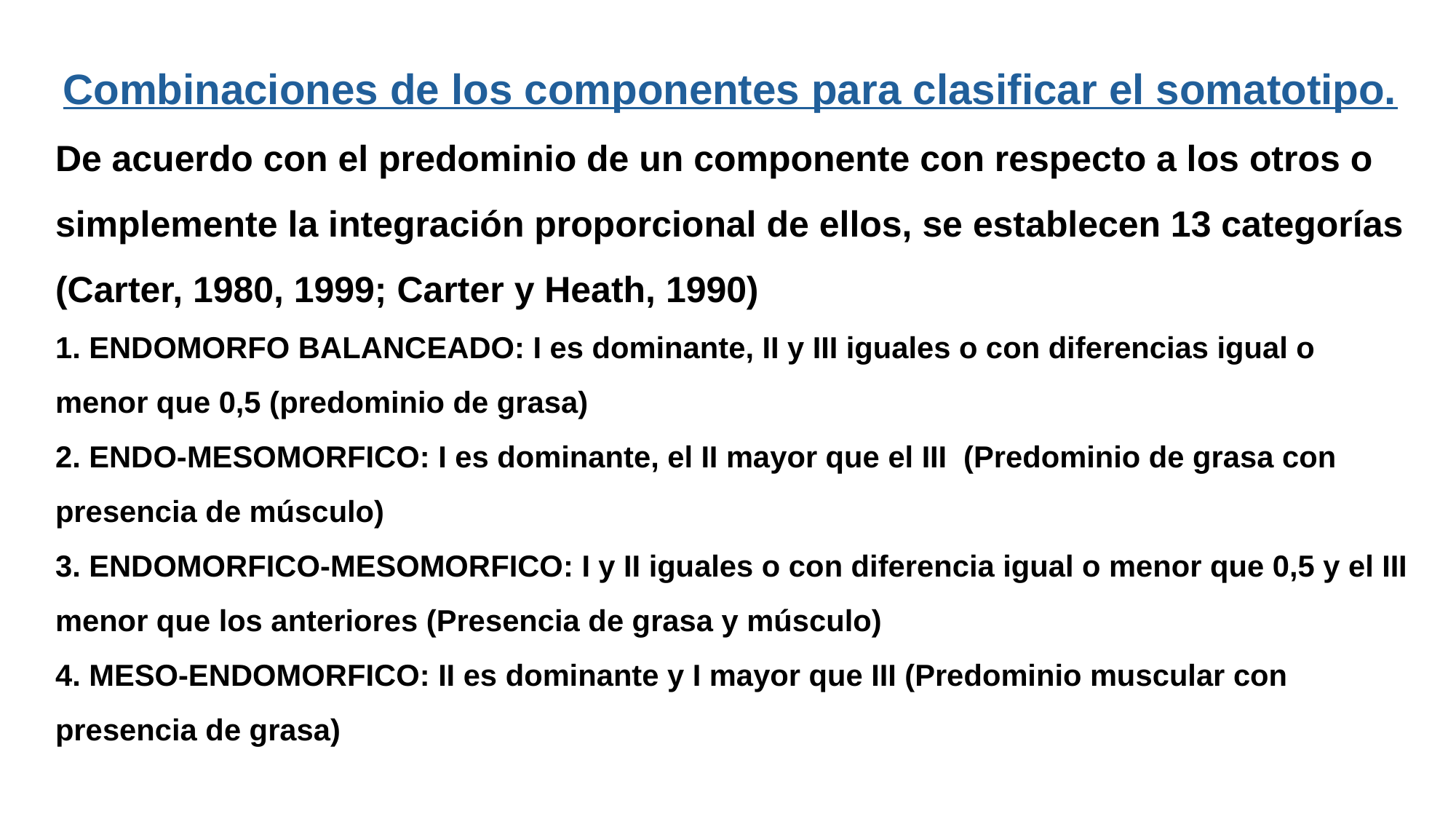

Combinaciones de los componentes para clasificar el somatotipo.
De acuerdo con el predominio de un componente con respecto a los otros o simplemente la integración proporcional de ellos, se establecen 13 categorías (Carter, 1980, 1999; Carter y Heath, 1990)
1. ENDOMORFO BALANCEADO: I es dominante, II y III iguales o con diferencias igual o menor que 0,5 (predominio de grasa)
2. ENDO-MESOMORFICO: I es dominante, el II mayor que el III  (Predominio de grasa con presencia de músculo)
3. ENDOMORFICO-MESOMORFICO: I y II iguales o con diferencia igual o menor que 0,5 y el III menor que los anteriores (Presencia de grasa y músculo)
4. MESO-ENDOMORFICO: II es dominante y I mayor que III (Predominio muscular con presencia de grasa)